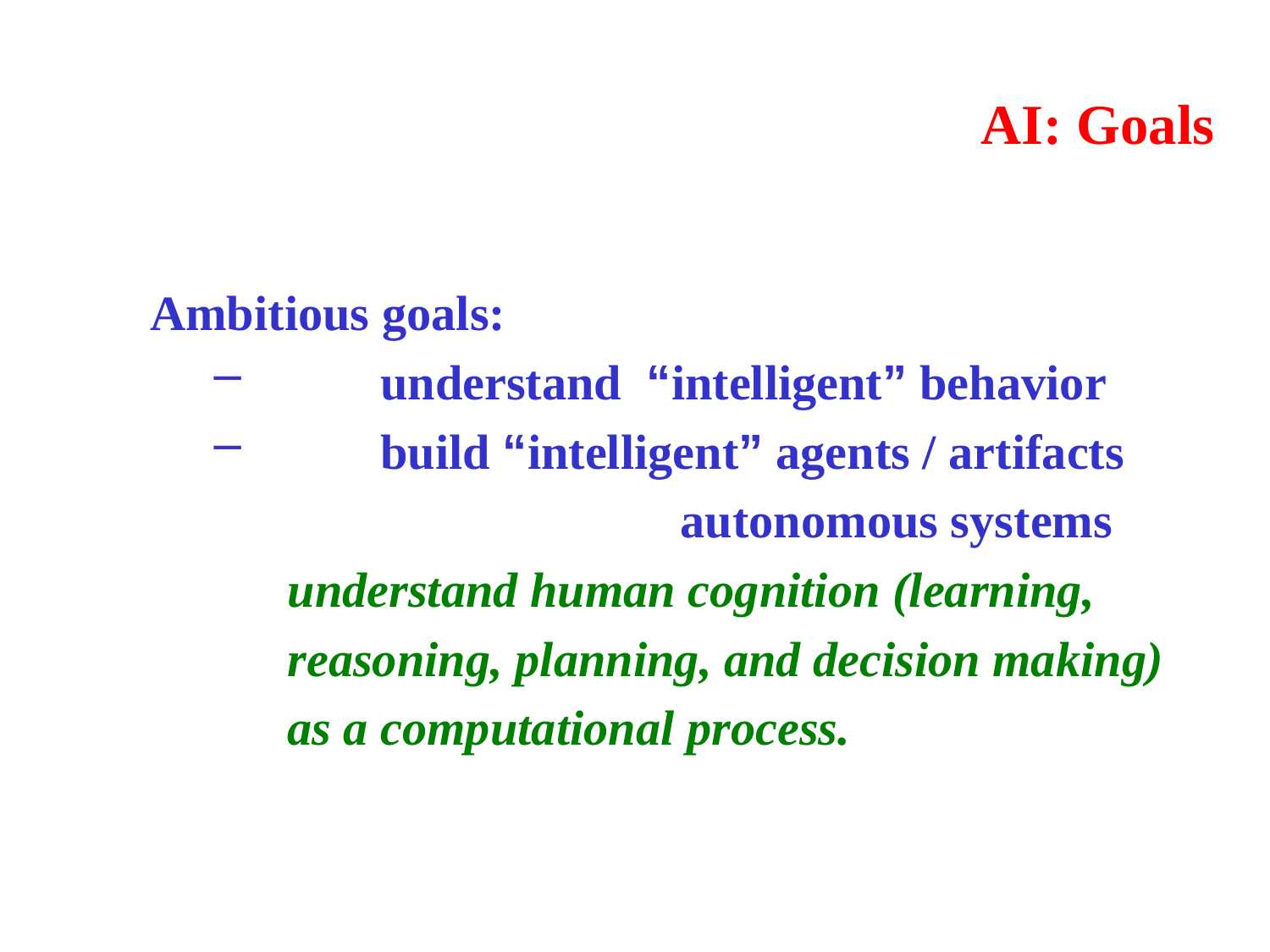

# AI: Goals
Ambitious goals:
	understand  “intelligent” behavior
	build “intelligent” agents / artifacts
                                      autonomous systems
      understand human cognition (learning,
      reasoning, planning, and decision making)
      as a computational process.